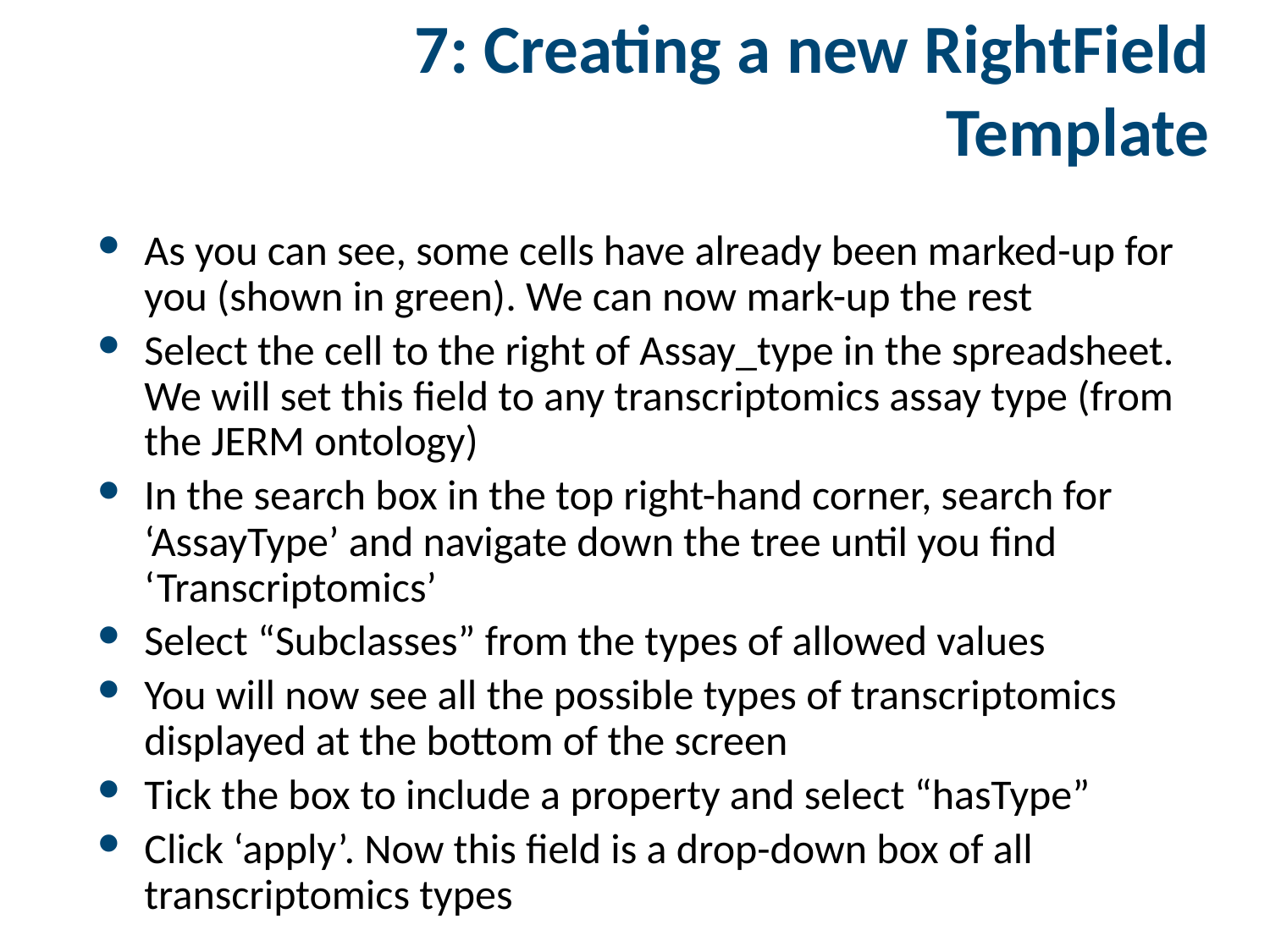

# 7: Creating a new RightField Template
As you can see, some cells have already been marked-up for you (shown in green). We can now mark-up the rest
Select the cell to the right of Assay_type in the spreadsheet. We will set this field to any transcriptomics assay type (from the JERM ontology)
In the search box in the top right-hand corner, search for ‘AssayType’ and navigate down the tree until you find ‘Transcriptomics’
Select “Subclasses” from the types of allowed values
You will now see all the possible types of transcriptomics displayed at the bottom of the screen
Tick the box to include a property and select “hasType”
Click ‘apply’. Now this field is a drop-down box of all transcriptomics types